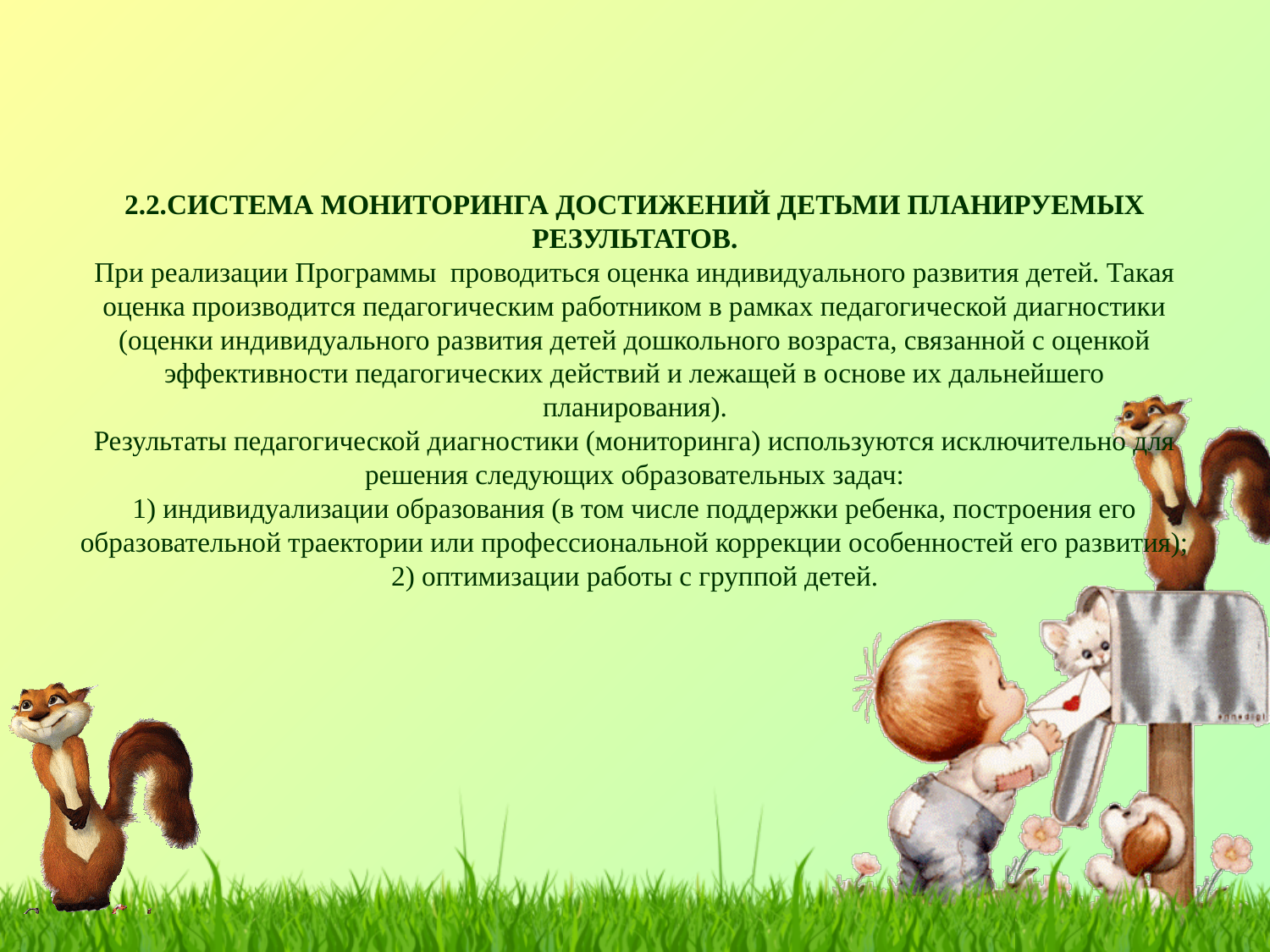

# 2.2.СИСТЕМА МОНИТОРИНГА ДОСТИЖЕНИЙ ДЕТЬМИ ПЛАНИРУЕМЫХ РЕЗУЛЬТАТОВ. При реализации Программы  проводиться оценка индивидуального развития детей. Такая оценка производится педагогическим работником в рамках педагогической диагностики (оценки индивидуального развития детей дошкольного возраста, связанной с оценкой эффективности педагогических действий и лежащей в основе их дальнейшего планирования). Результаты педагогической диагностики (мониторинга) используются исключительно для решения следующих образовательных задач: 1) индивидуализации образования (в том числе поддержки ребенка, построения его образовательной траектории или профессиональной коррекции особенностей его развития); 2) оптимизации работы с группой детей.